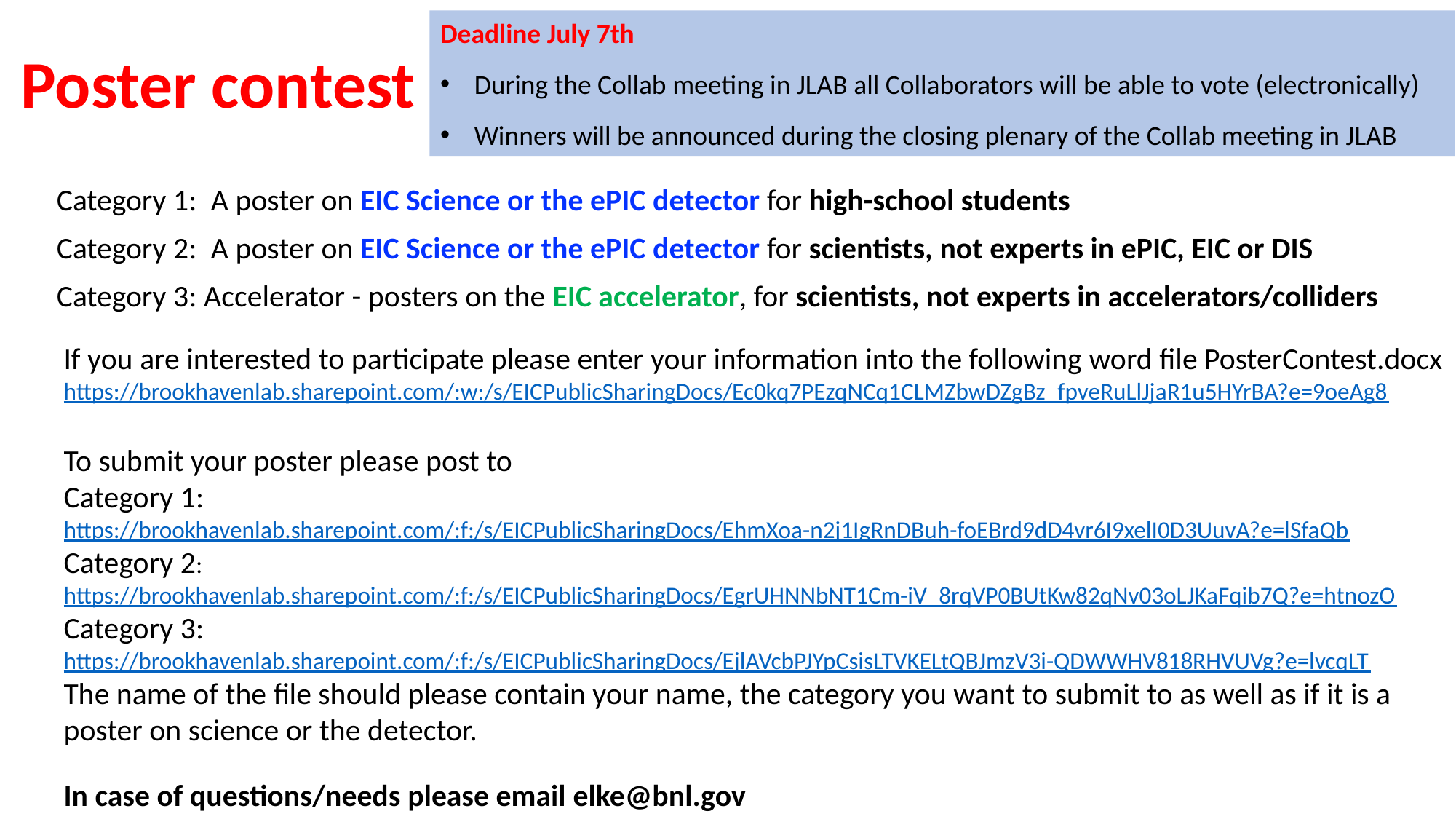

Poster contest
Deadline July 7th

During the Collab meeting in JLAB all Collaborators will be able to vote (electronically)

Winners will be announced during the closing plenary of the Collab meeting in JLAB

Category 1:  A poster on EIC Science or the ePIC detector for high-school students
Category 2:  A poster on EIC Science or the ePIC detector for scientists, not experts in ePIC, EIC or DIS
Category 3: Accelerator - posters on the EIC accelerator, for scientists, not experts in accelerators/colliders

If you are interested to participate please enter your information into the following word file PosterContest.docx
https://brookhavenlab.sharepoint.com/:w:/s/EICPublicSharingDocs/Ec0kq7PEzqNCq1CLMZbwDZgBz_fpveRuLlJjaR1u5HYrBA?e=9oeAg8

To submit your poster please post to
Category 1:
https://brookhavenlab.sharepoint.com/:f:/s/EICPublicSharingDocs/EhmXoa-n2j1IgRnDBuh-foEBrd9dD4vr6I9xelI0D3UuvA?e=lSfaQb
Category 2:
https://brookhavenlab.sharepoint.com/:f:/s/EICPublicSharingDocs/EgrUHNNbNT1Cm-iV_8rqVP0BUtKw82qNv03oLJKaFqib7Q?e=htnozO
Category 3:
https://brookhavenlab.sharepoint.com/:f:/s/EICPublicSharingDocs/EjlAVcbPJYpCsisLTVKELtQBJmzV3i-QDWWHV818RHVUVg?e=lvcqLT
The name of the file should please contain your name, the category you want to submit to as well as if it is a
poster on science or the detector.

In case of questions/needs please email elke@bnl.gov